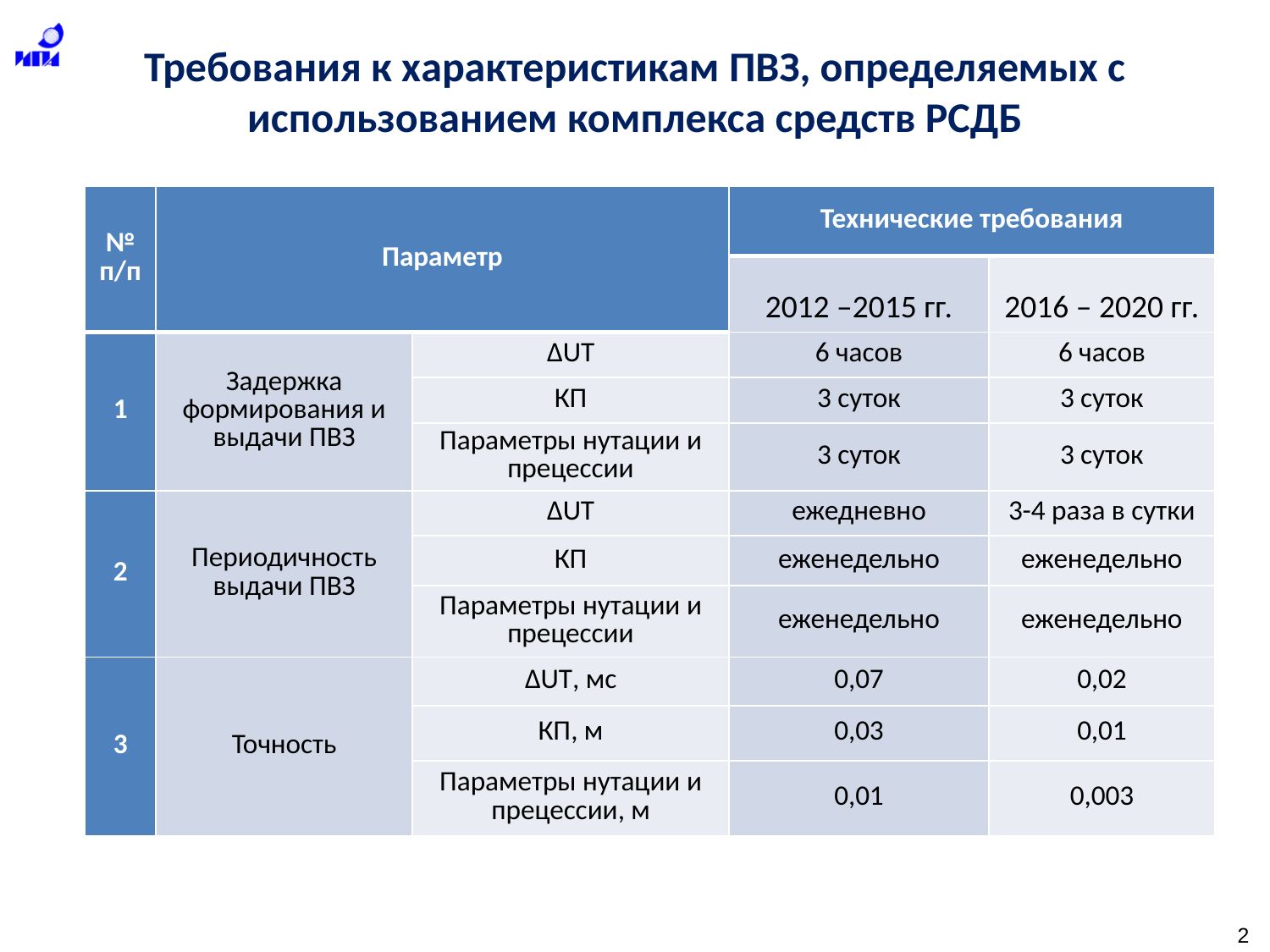

# Требования к характеристикам ПВЗ, определяемых с использованием комплекса средств РСДБ
| № п/п | Параметр |  | Технические требования |  |
| --- | --- | --- | --- | --- |
|  |  |  | 2012 –2015 гг. | 2016 – 2020 гг. |
| 1 | Задержка формирования и выдачи ПВЗ | ΔUT | 6 часов | 6 часов |
|  |  | КП | 3 суток | 3 суток |
|  |  | Параметры нутации и прецессии | 3 суток | 3 суток |
| 2 | Периодичность выдачи ПВЗ | ΔUT | ежедневно | 3-4 раза в сутки |
|  |  | КП | еженедельно | еженедельно |
|  |  | Параметры нутации и прецессии | еженедельно | еженедельно |
| 3 | Точность | ΔUT, мс | 0,07 | 0,02 |
|  |  | КП, м | 0,03 | 0,01 |
|  |  | Параметры нутации и прецессии, м | 0,01 | 0,003 |